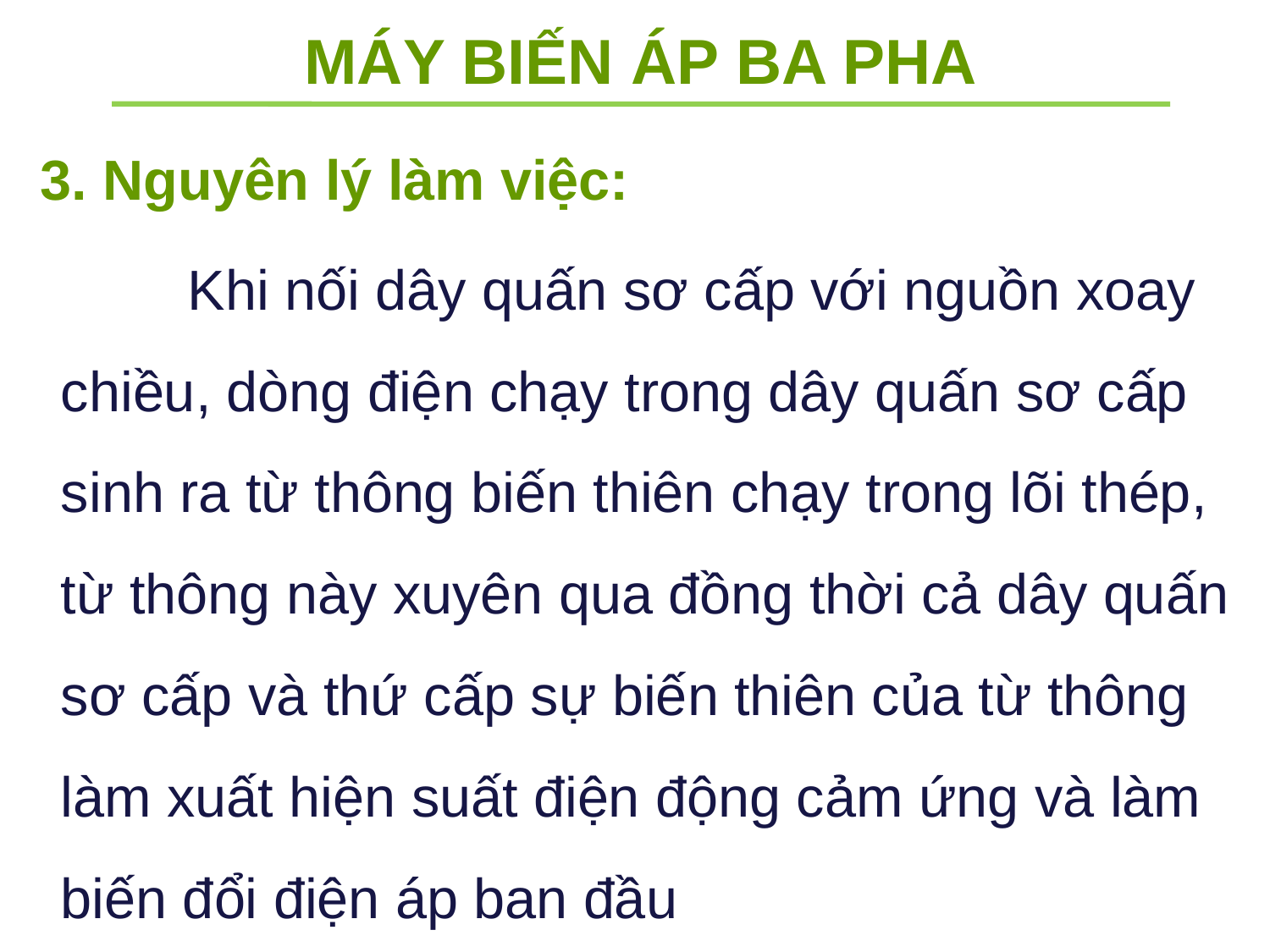

MÁY BIẾN ÁP BA PHA
3. Nguyên lý làm việc:
	Khi nối dây quấn sơ cấp với nguồn xoay chiều, dòng điện chạy trong dây quấn sơ cấp sinh ra từ thông biến thiên chạy trong lõi thép, từ thông này xuyên qua đồng thời cả dây quấn sơ cấp và thứ cấp sự biến thiên của từ thông làm xuất hiện suất điện động cảm ứng và làm biến đổi điện áp ban đầu